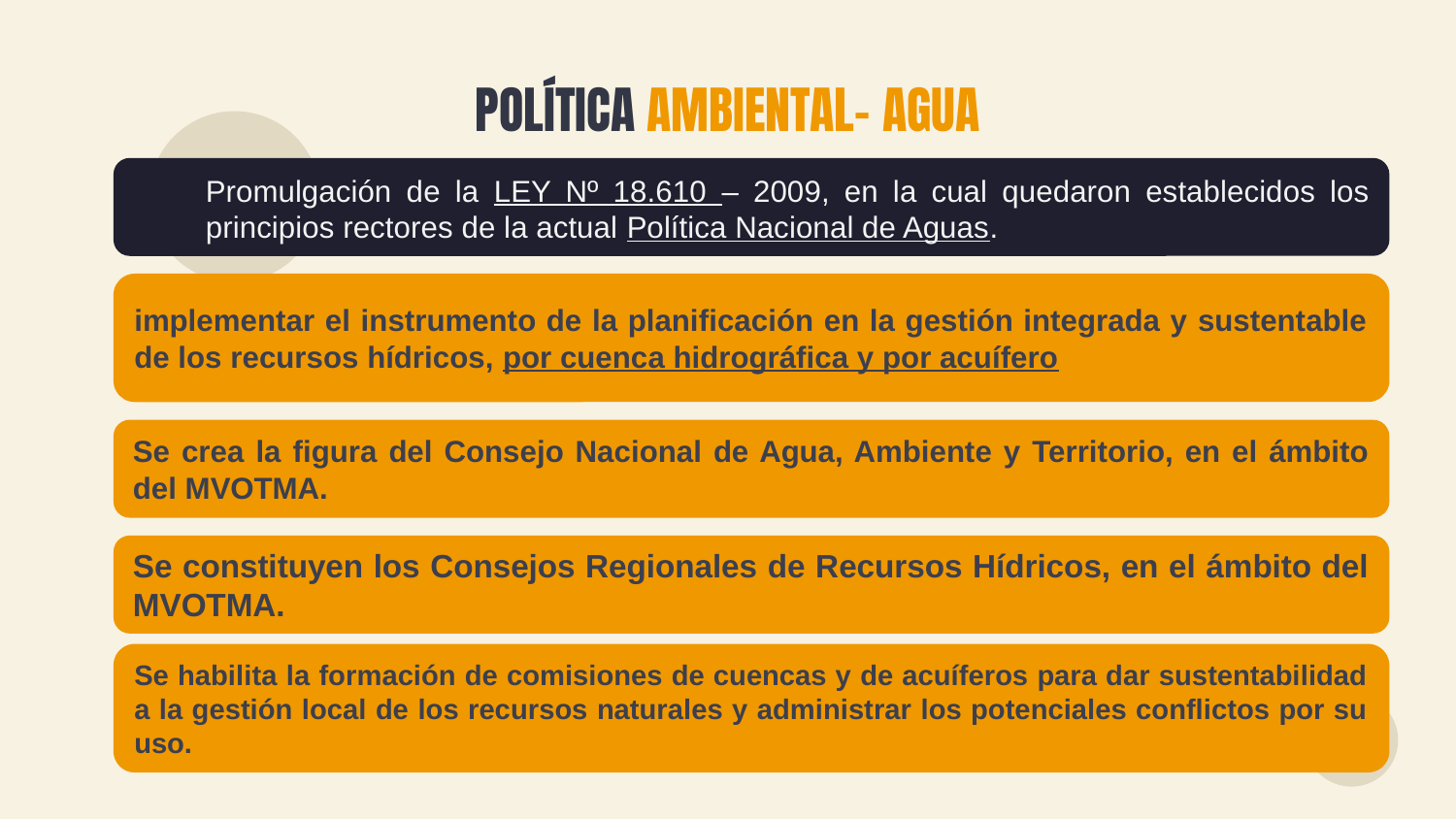

# POLÍTICA AMBIENTAL- AGUA

Promulgación de la LEY Nº 18.610 – 2009, en la cual quedaron establecidos los principios rectores de la actual Política Nacional de Aguas.

implementar el instrumento de la planificación en la gestión integrada y sustentable de los recursos hídricos, por cuenca hidrográfica y por acuífero
Se crea la figura del Consejo Nacional de Agua, Ambiente y Territorio, en el ámbito del MVOTMA.
Se constituyen los Consejos Regionales de Recursos Hídricos, en el ámbito del MVOTMA.
Se habilita la formación de comisiones de cuencas y de acuíferos para dar sustentabilidad a la gestión local de los recursos naturales y administrar los potenciales conflictos por su uso.